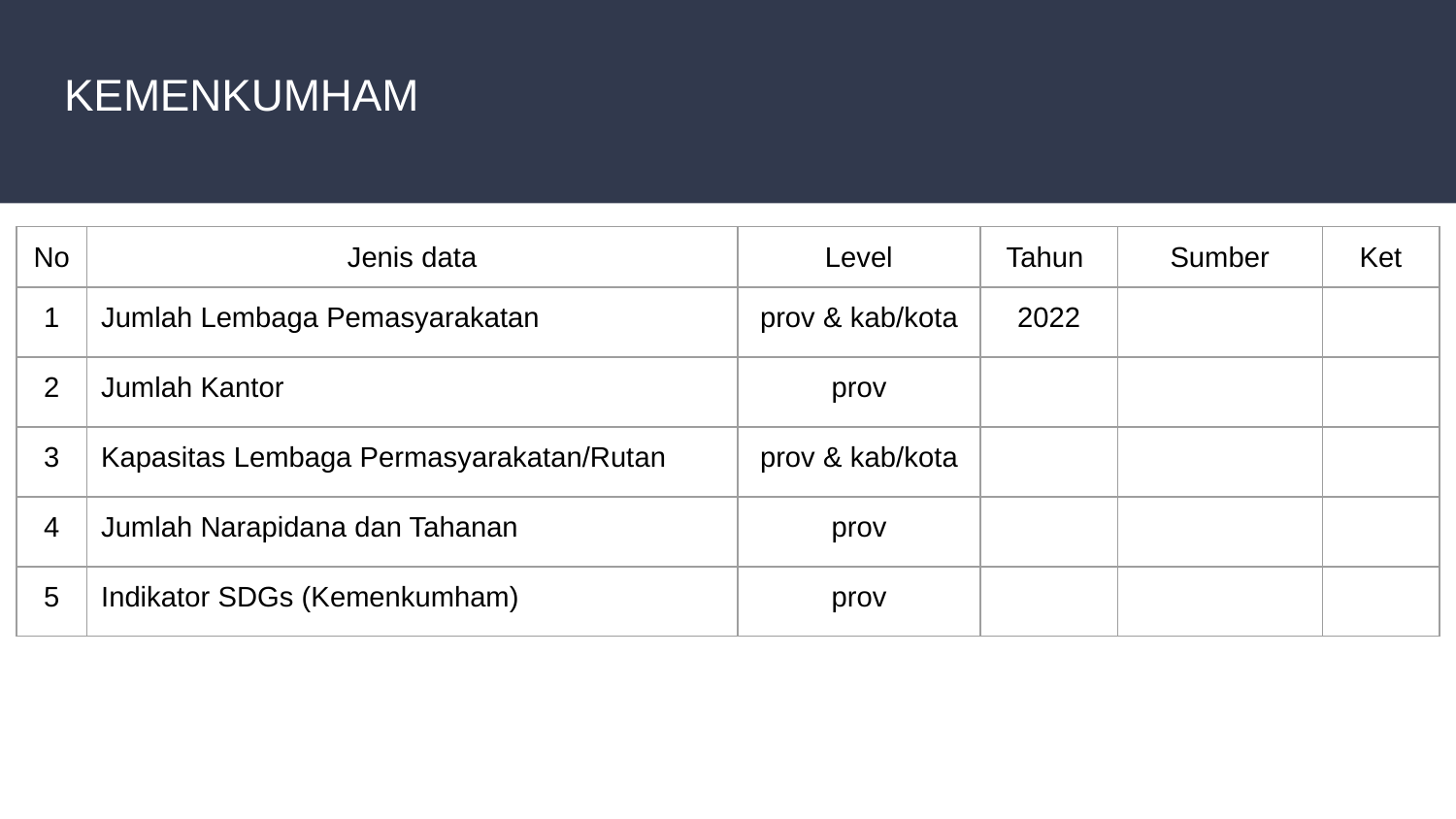

# KEMENKUMHAM
| No | Jenis data | Level | Tahun | Sumber | Ket |
| --- | --- | --- | --- | --- | --- |
| 1 | Jumlah Lembaga Pemasyarakatan | prov & kab/kota | 2022 |  |  |
| 2 | Jumlah Kantor | prov |  |  |  |
| 3 | Kapasitas Lembaga Permasyarakatan/Rutan | prov & kab/kota |  |  |  |
| 4 | Jumlah Narapidana dan Tahanan | prov |  |  |  |
| 5 | Indikator SDGs (Kemenkumham) | prov |  |  |  |